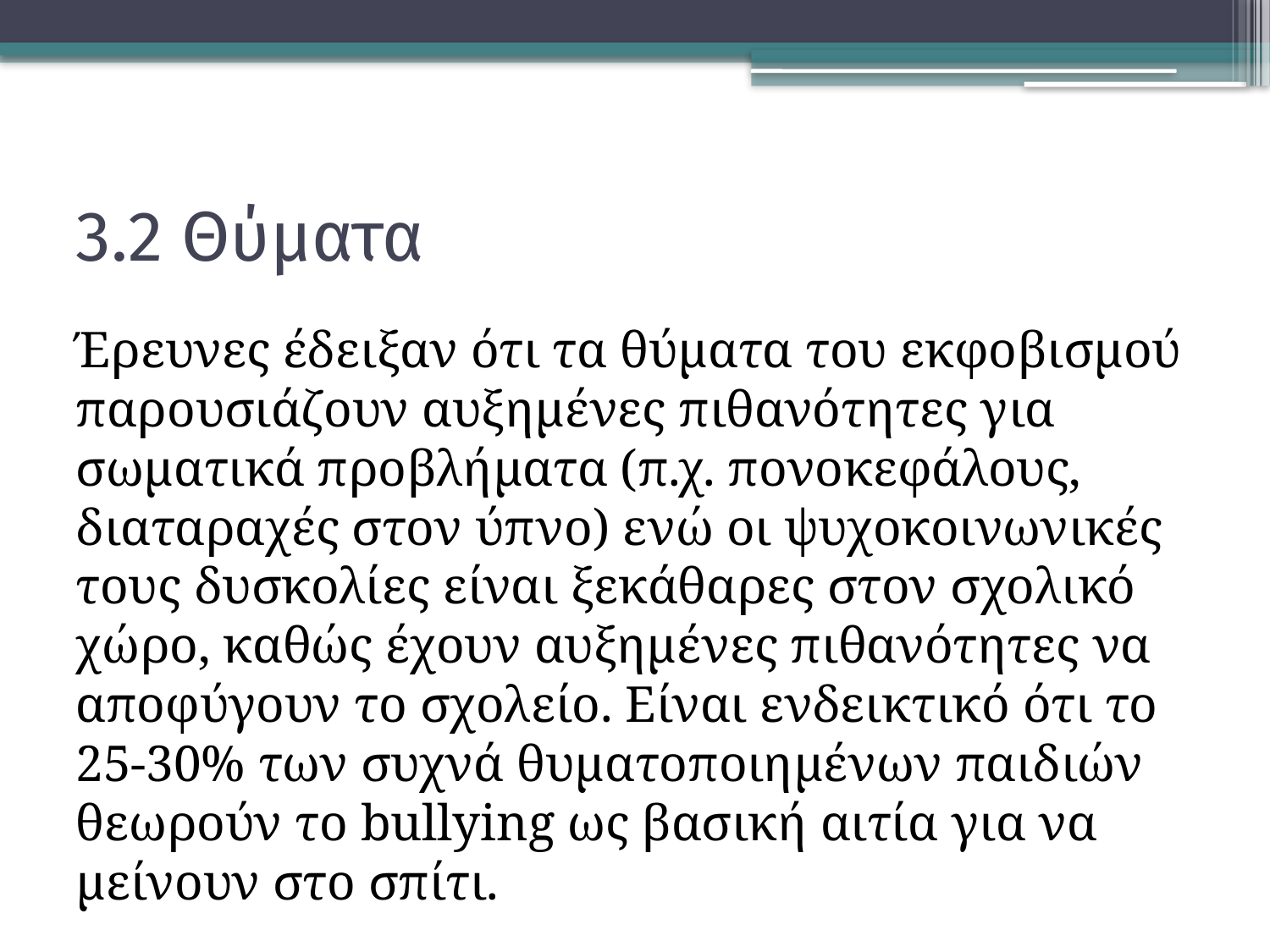

# 3.2 Θύματα
Έρευνες έδειξαν ότι τα θύματα του εκφοβισμού παρουσιάζουν αυξημένες πιθανότητες για σωματικά προβλήματα (π.χ. πονοκεφάλους, διαταραχές στον ύπνο) ενώ οι ψυχοκοινωνικές τους δυσκολίες είναι ξεκάθαρες στον σχολικό χώρο, καθώς έχουν αυξημένες πιθανότητες να αποφύγουν το σχολείο. Είναι ενδεικτικό ότι το 25-30% των συχνά θυματοποιημένων παιδιών θεωρούν το bullying ως βασική αιτία για να μείνουν στο σπίτι.